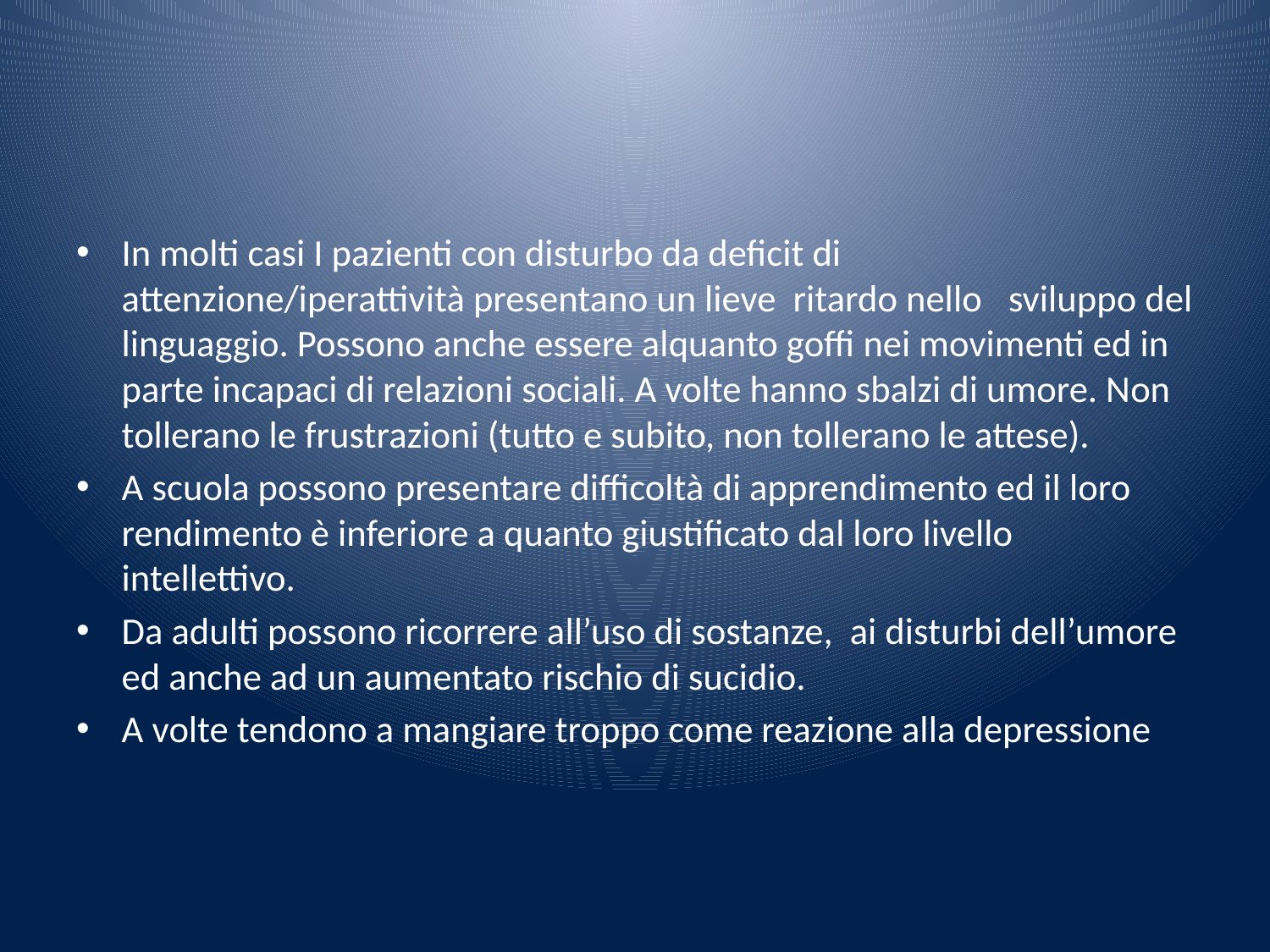

#
In molti casi I pazienti con disturbo da deficit di attenzione/iperattività presentano un lieve  ritardo nello   sviluppo del linguaggio. Possono anche essere alquanto goffi nei movimenti ed in parte incapaci di relazioni sociali. A volte hanno sbalzi di umore. Non tollerano le frustrazioni (tutto e subito, non tollerano le attese).
A scuola possono presentare difficoltà di apprendimento ed il loro rendimento è inferiore a quanto giustificato dal loro livello intellettivo.
Da adulti possono ricorrere all’uso di sostanze,  ai disturbi dell’umore ed anche ad un aumentato rischio di sucidio.
A volte tendono a mangiare troppo come reazione alla depressione